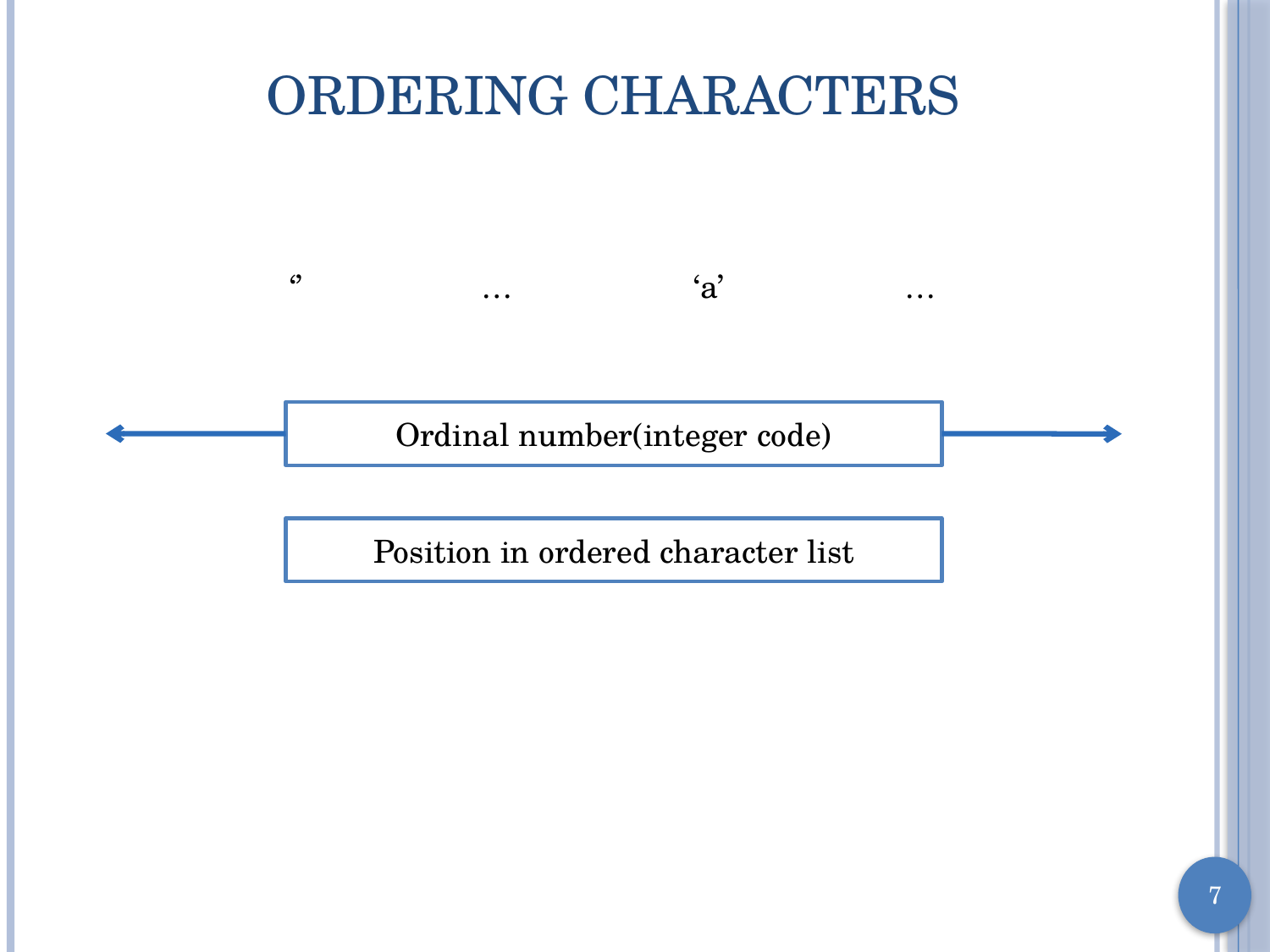

# Ordering Characters
‘’
…
‘a’
…
Ordinal number(integer code)
Position in ordered character list